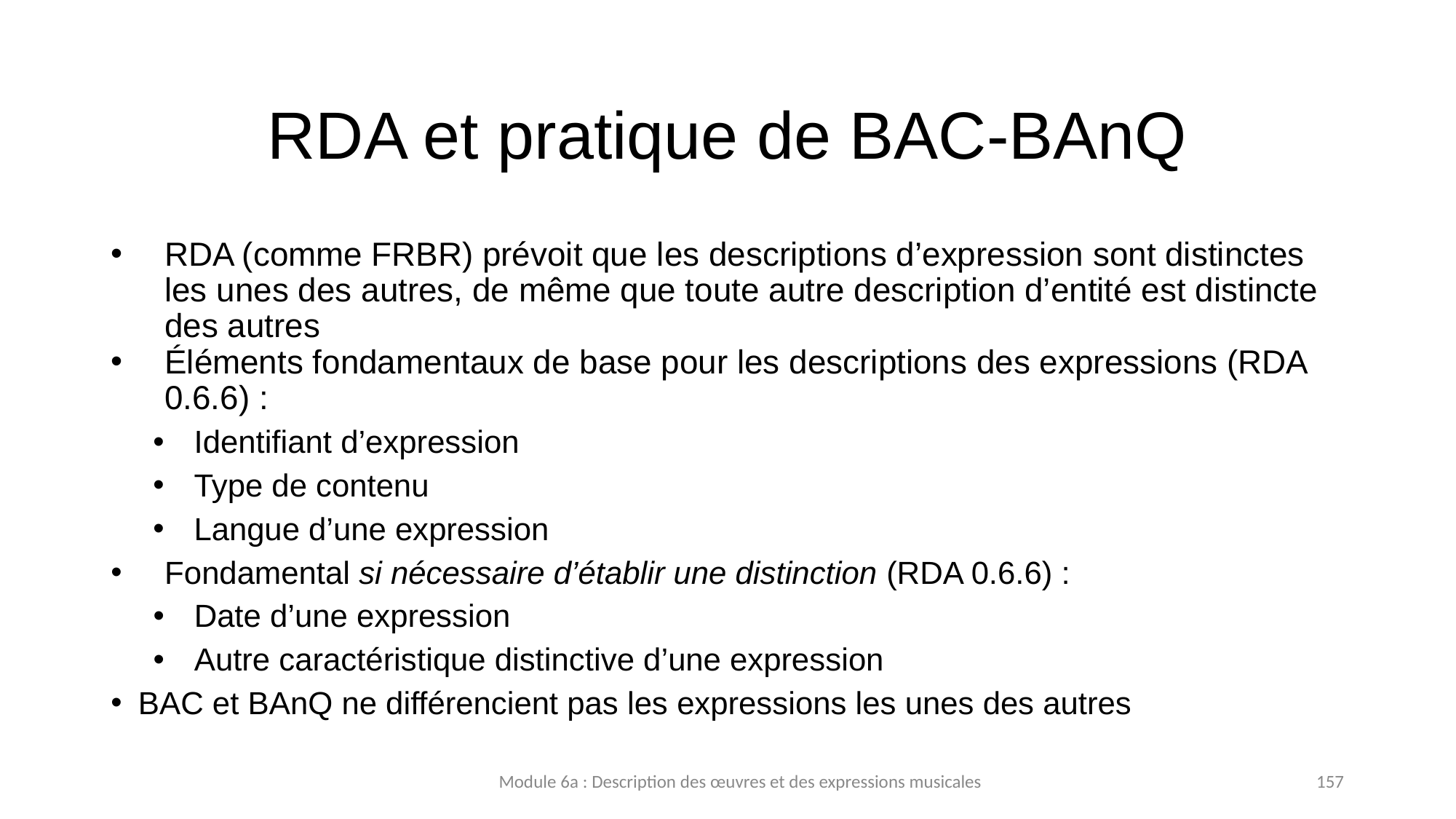

# RDA et pratique de BAC-BAnQ
RDA (comme FRBR) prévoit que les descriptions d’expression sont distinctes les unes des autres, de même que toute autre description d’entité est distincte des autres
Éléments fondamentaux de base pour les descriptions des expressions (RDA 0.6.6) :
Identifiant d’expression
Type de contenu
Langue d’une expression
Fondamental si nécessaire d’établir une distinction (RDA 0.6.6) :
Date d’une expression
Autre caractéristique distinctive d’une expression
BAC et BAnQ ne différencient pas les expressions les unes des autres
Module 6a : Description des œuvres et des expressions musicales
157